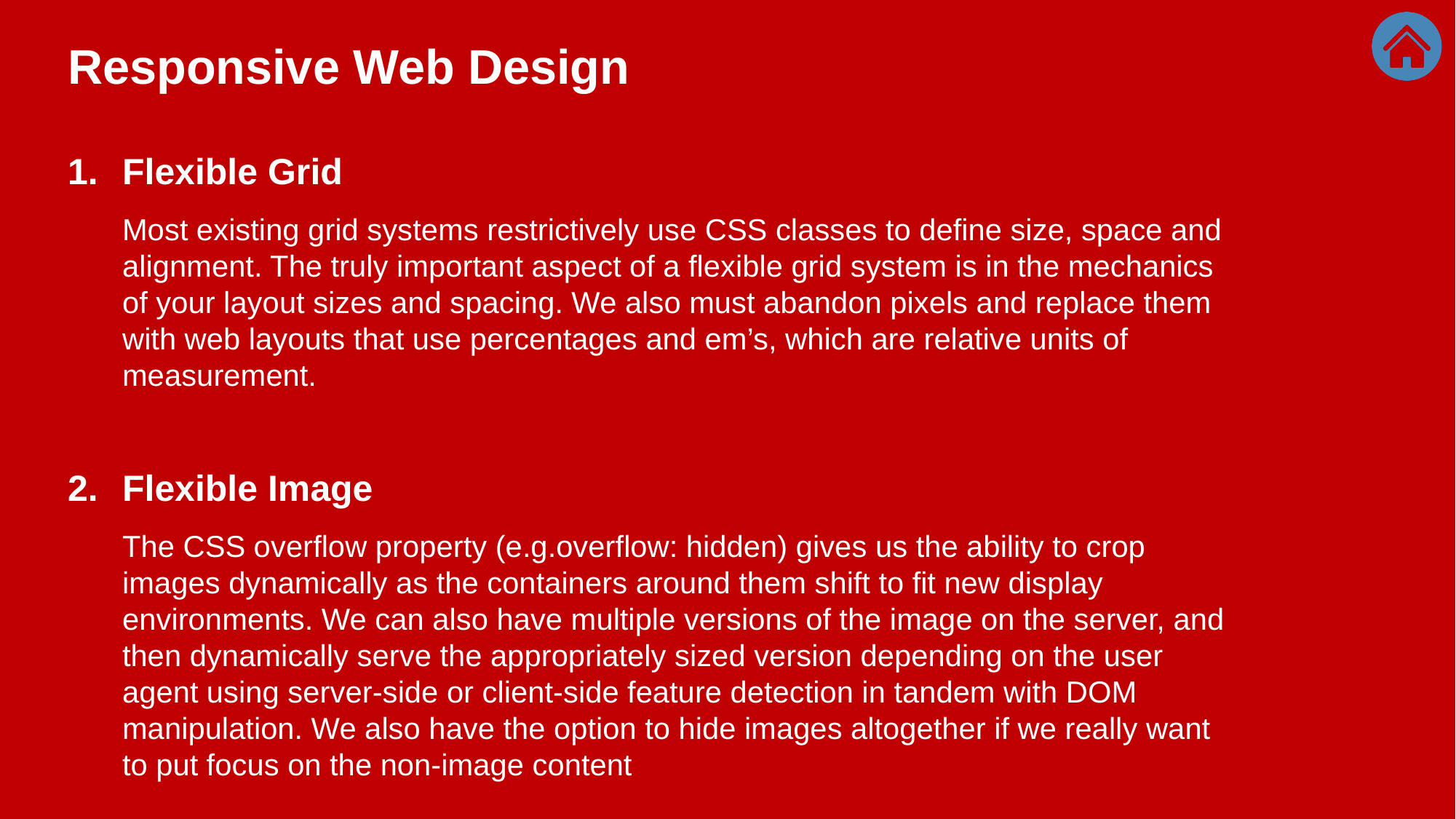

Responsive Web Design

Flexible Grid
Most existing grid systems restrictively use CSS classes to define size, space and alignment. The truly important aspect of a flexible grid system is in the mechanics of your layout sizes and spacing. We also must abandon pixels and replace them with web layouts that use percentages and em’s, which are relative units of measurement.

Flexible Image
The CSS overflow property (e.g.overflow: hidden) gives us the ability to crop images dynamically as the containers around them shift to fit new display environments. We can also have multiple versions of the image on the server, and then dynamically serve the appropriately sized version depending on the user agent using server-side or client-side feature detection in tandem with DOM manipulation. We also have the option to hide images altogether if we really want to put focus on the non-image content

Source: https://www.webfx.com/blog/web-design/understanding-the-elements-of-responsive-web-design/